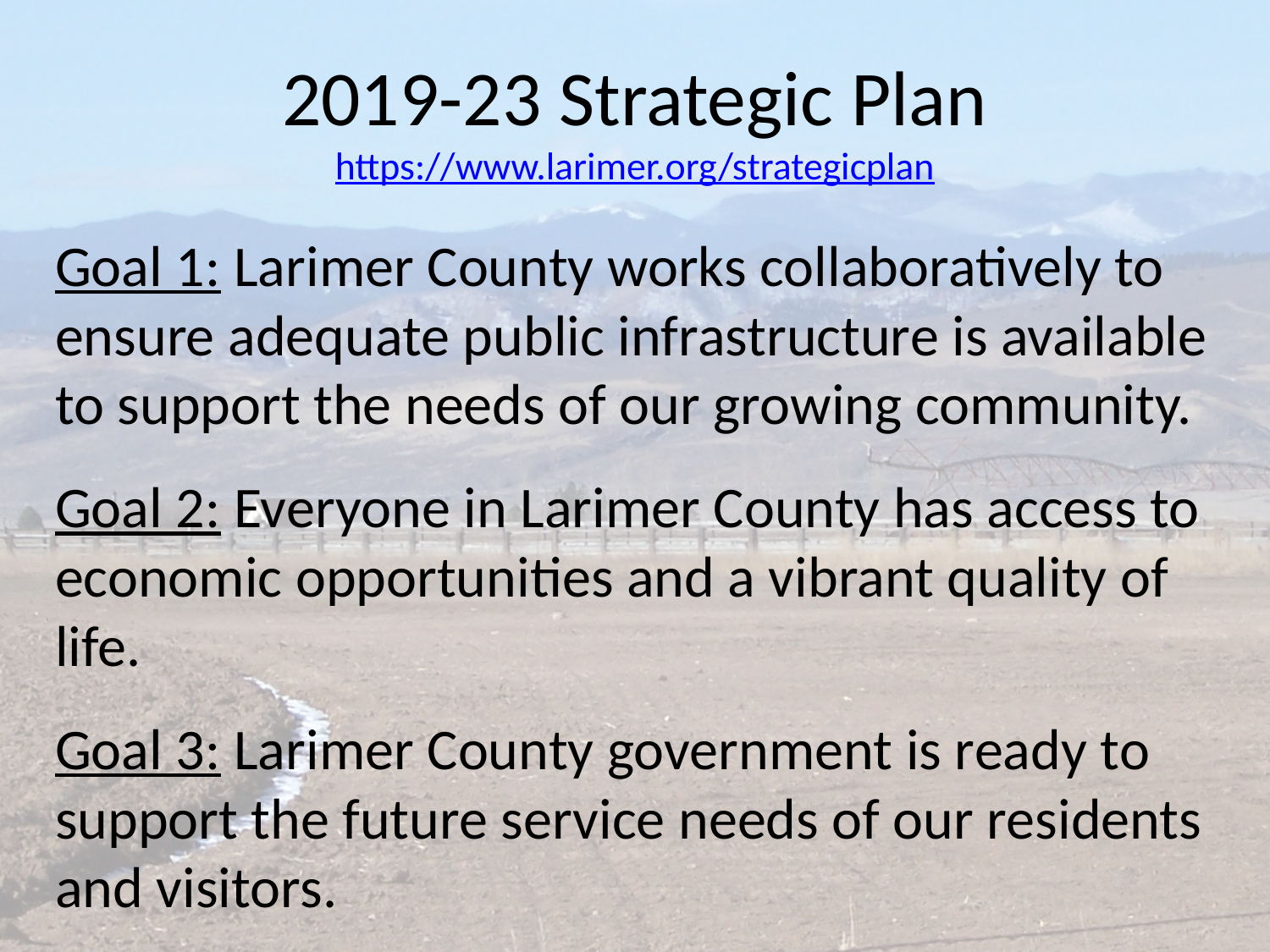

# 2019-23 Strategic Plan https://www.larimer.org/strategicplan
Goal 1: Larimer County works collaboratively to ensure adequate public infrastructure is available to support the needs of our growing community.

Goal 2: Everyone in Larimer County has access to economic opportunities and a vibrant quality of life.

Goal 3: Larimer County government is ready to support the future service needs of our residents and visitors.